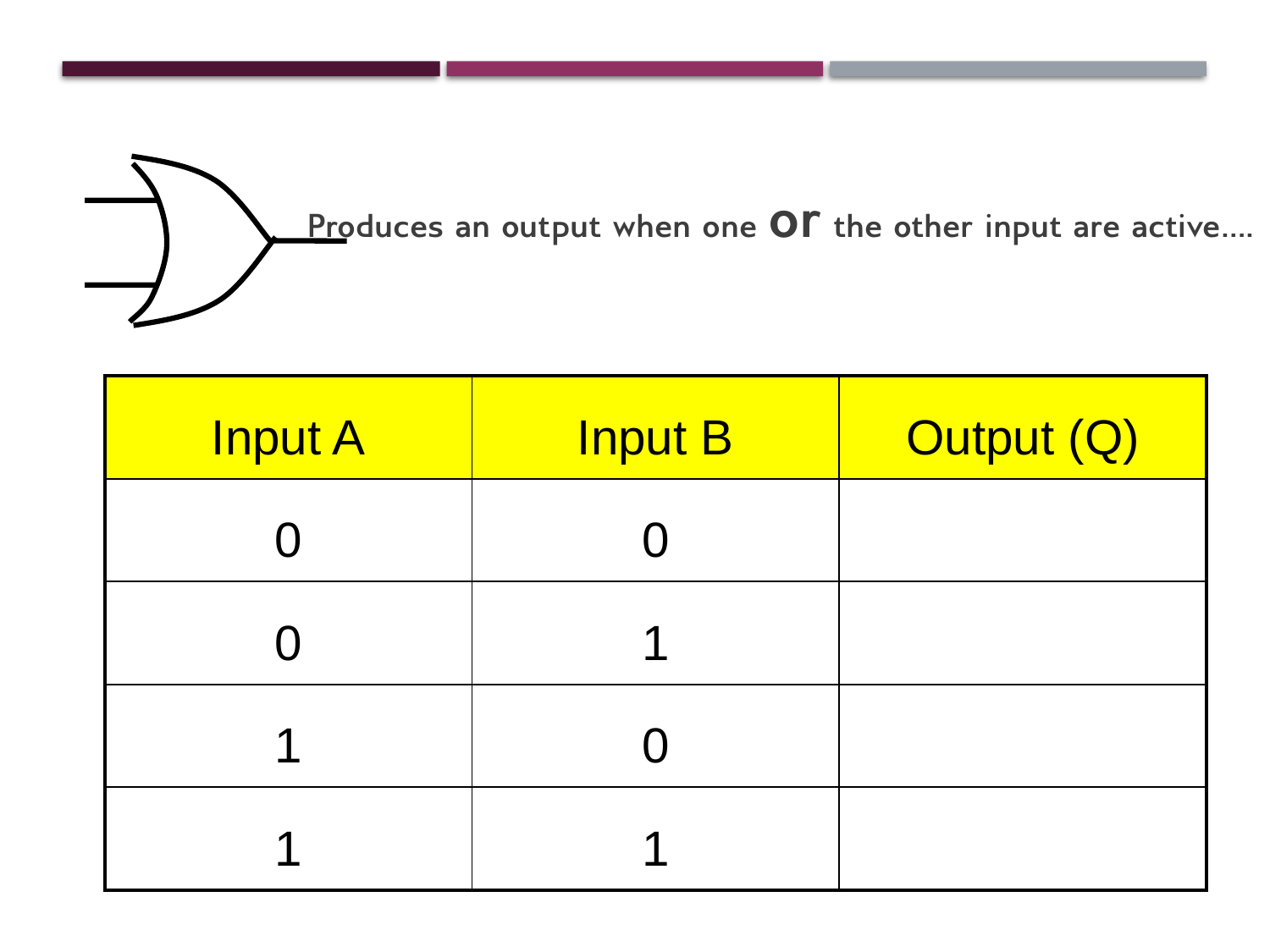

# OR Gate

Produces an output when one or the other input are active….

| Input A | Input B | Output (Q) |
| --- | --- | --- |
| 0 | 0 |  |
| 0 | 1 |  |
| 1 | 0 |  |
| 1 | 1 |  |